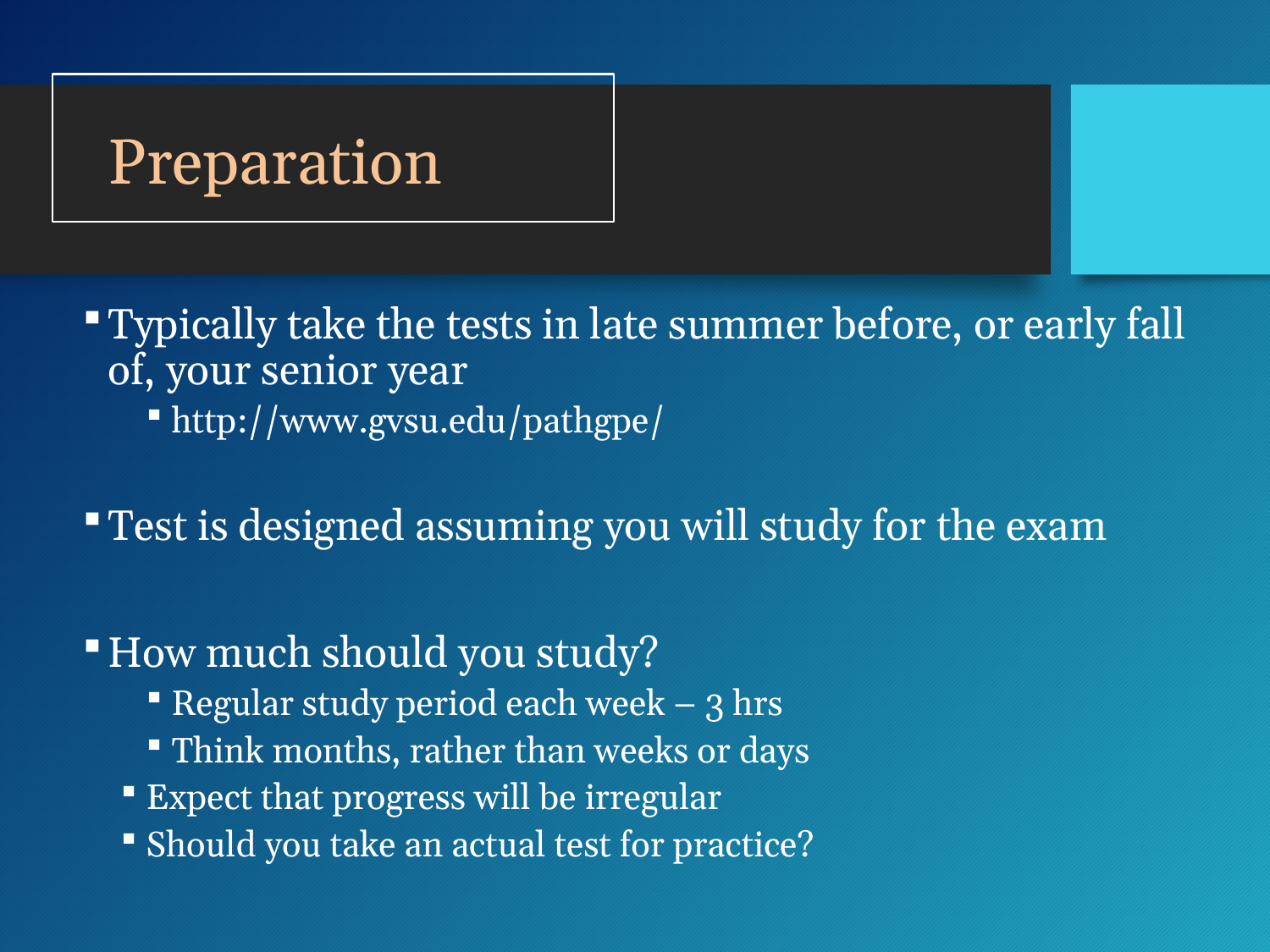

# Preparation
Typically take the tests in late summer before, or early fall of, your senior year
http://www.gvsu.edu/pathgpe/
Test is designed assuming you will study for the exam

How much should you study?
Regular study period each week – 3 hrs
Think months, rather than weeks or days
Expect that progress will be irregular
Should you take an actual test for practice?